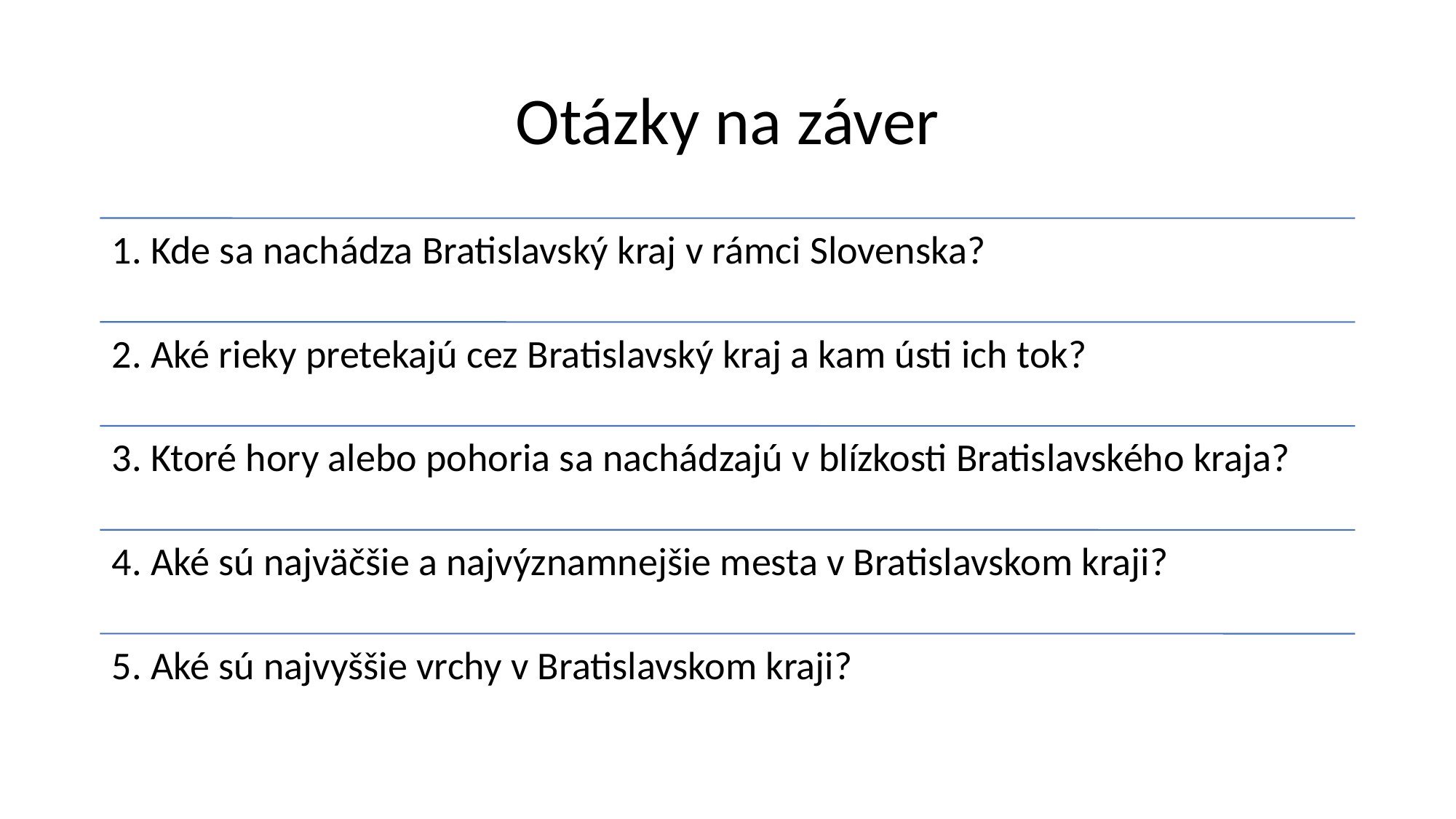

# Otázky na záver
1. Kde sa nachádza Bratislavský kraj v rámci Slovenska?
2. Aké rieky pretekajú cez Bratislavský kraj a kam ústi ich tok?
3. Ktoré hory alebo pohoria sa nachádzajú v blízkosti Bratislavského kraja?
4. Aké sú najväčšie a najvýznamnejšie mesta v Bratislavskom kraji?
5. Aké sú najvyššie vrchy v Bratislavskom kraji?